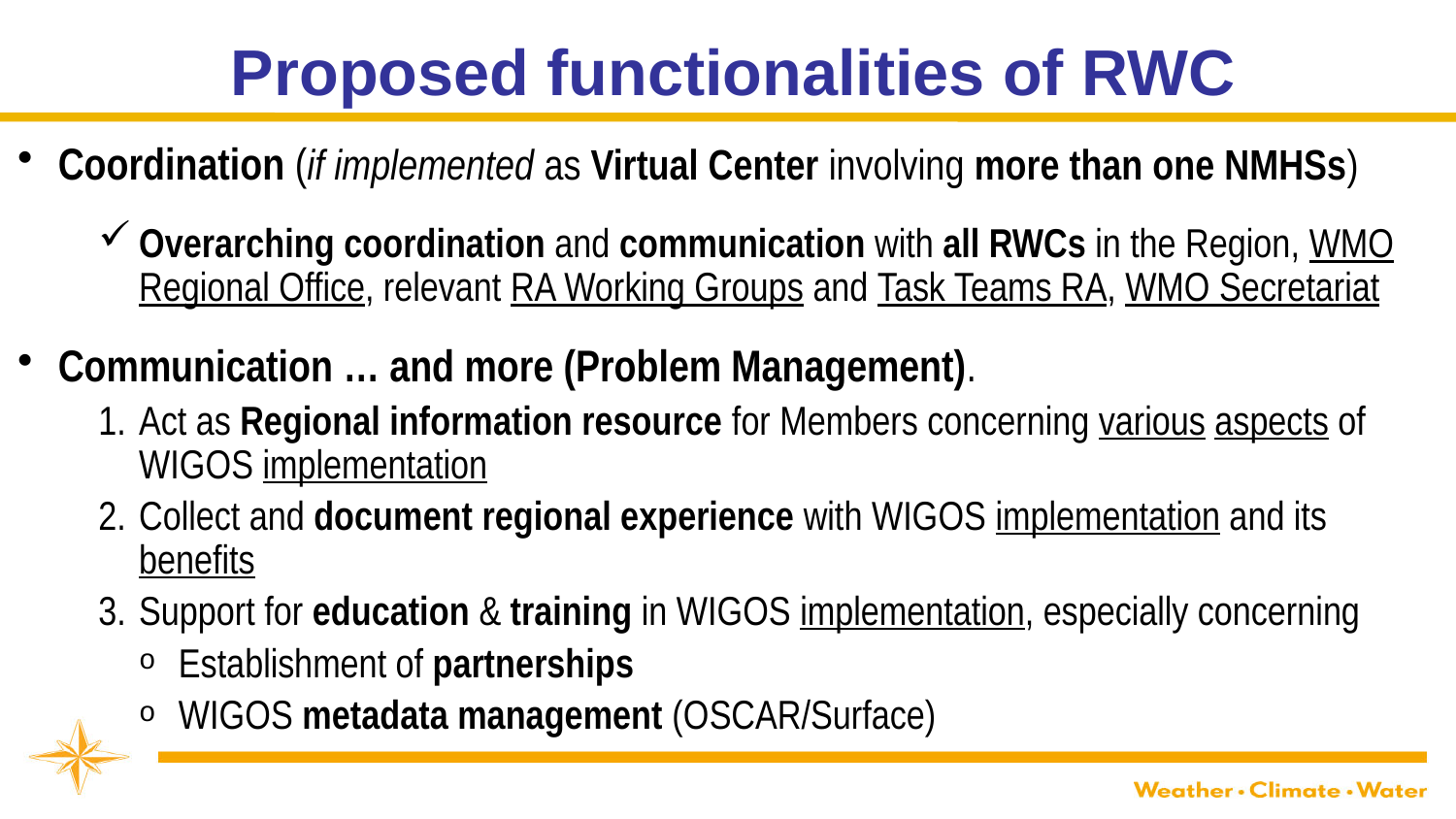

# Proposed functionalities of RWC
Coordination (if implemented as Virtual Center involving more than one NMHSs)

Overarching coordination and communication with all RWCs in the Region, WMO Regional Office, relevant RA Working Groups and Task Teams RA, WMO Secretariat

Communication … and more (Problem Management).
Act as Regional information resource for Members concerning various aspects of WIGOS implementation
Collect and document regional experience with WIGOS implementation and its benefits
Support for education & training in WIGOS implementation, especially concerning
 Establishment of partnerships
 WIGOS metadata management (OSCAR/Surface)